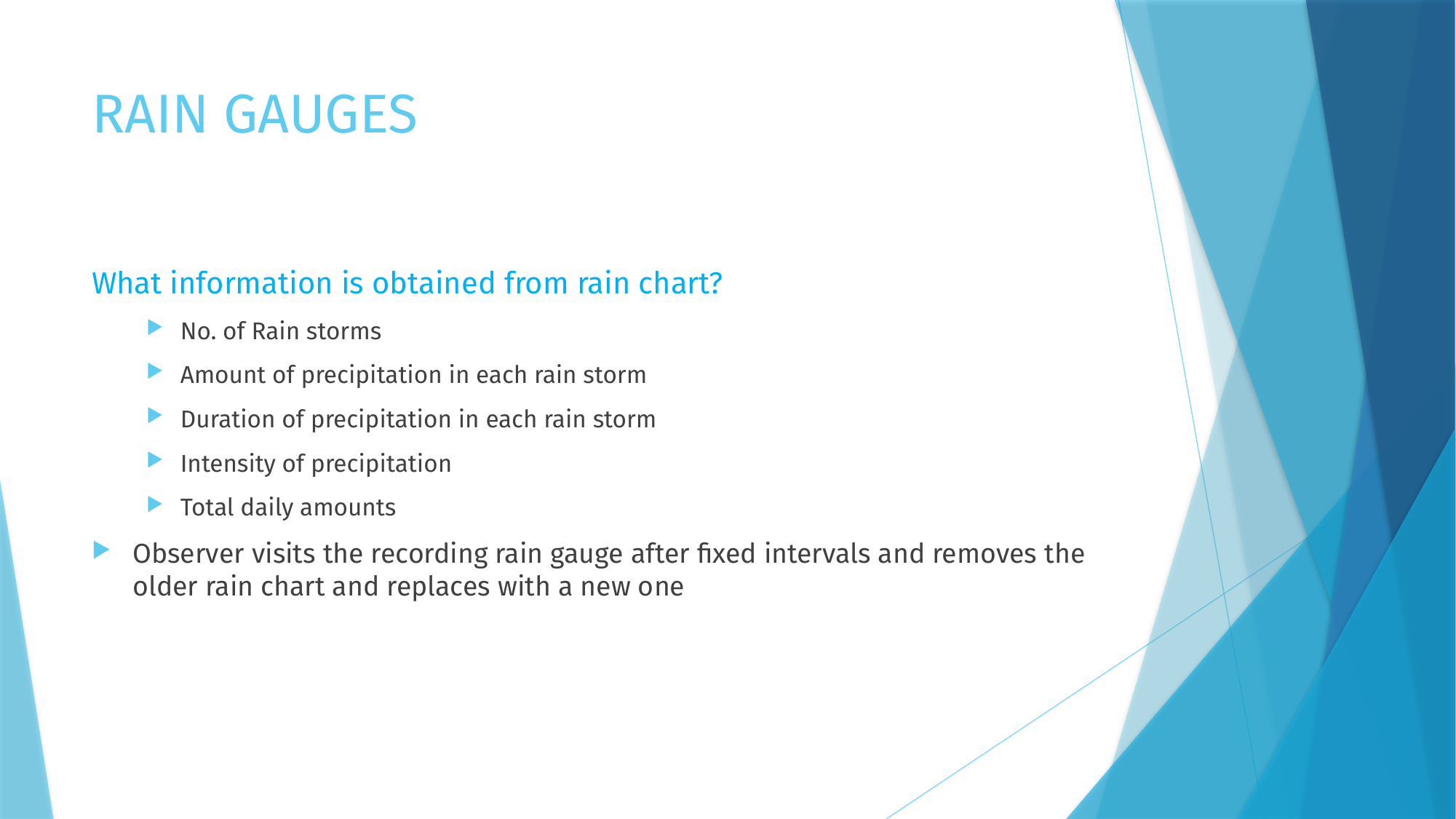

# RAIN GAUGES
What information is obtained from rain chart?
No. of Rain storms
Amount of precipitation in each rain storm
Duration of precipitation in each rain storm
Intensity of precipitation
Total daily amounts
Observer visits the recording rain gauge after fixed intervals and removes the older rain chart and replaces with a new one